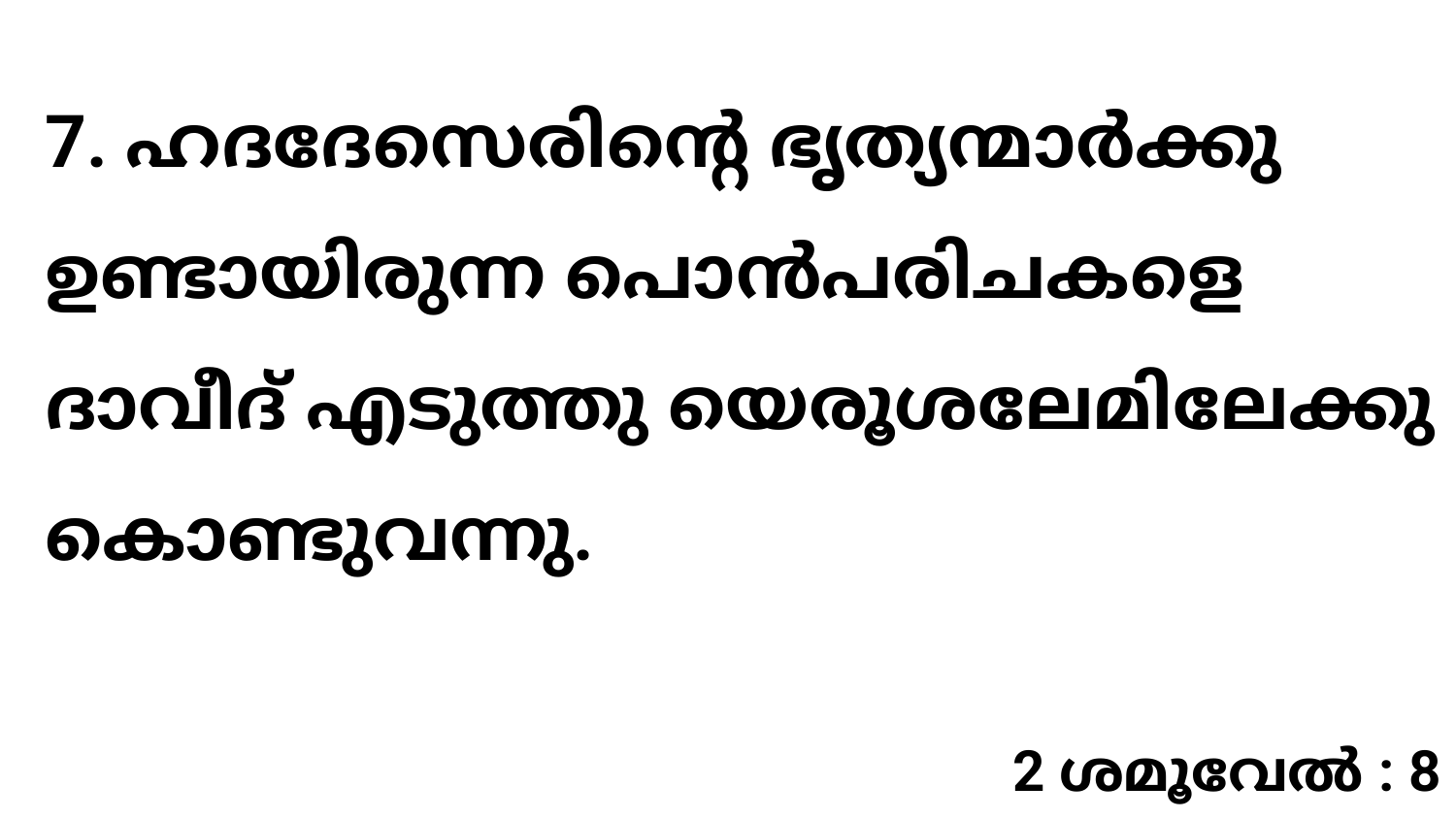

7. ഹദദേസെരിന്റെ ഭൃത്യന്മാർക്കു ഉണ്ടായിരുന്ന പൊൻപരിചകളെ ദാവീദ് എടുത്തു യെരൂശലേമിലേക്കു കൊണ്ടുവന്നു.
2 ശമൂവേൽ : 8